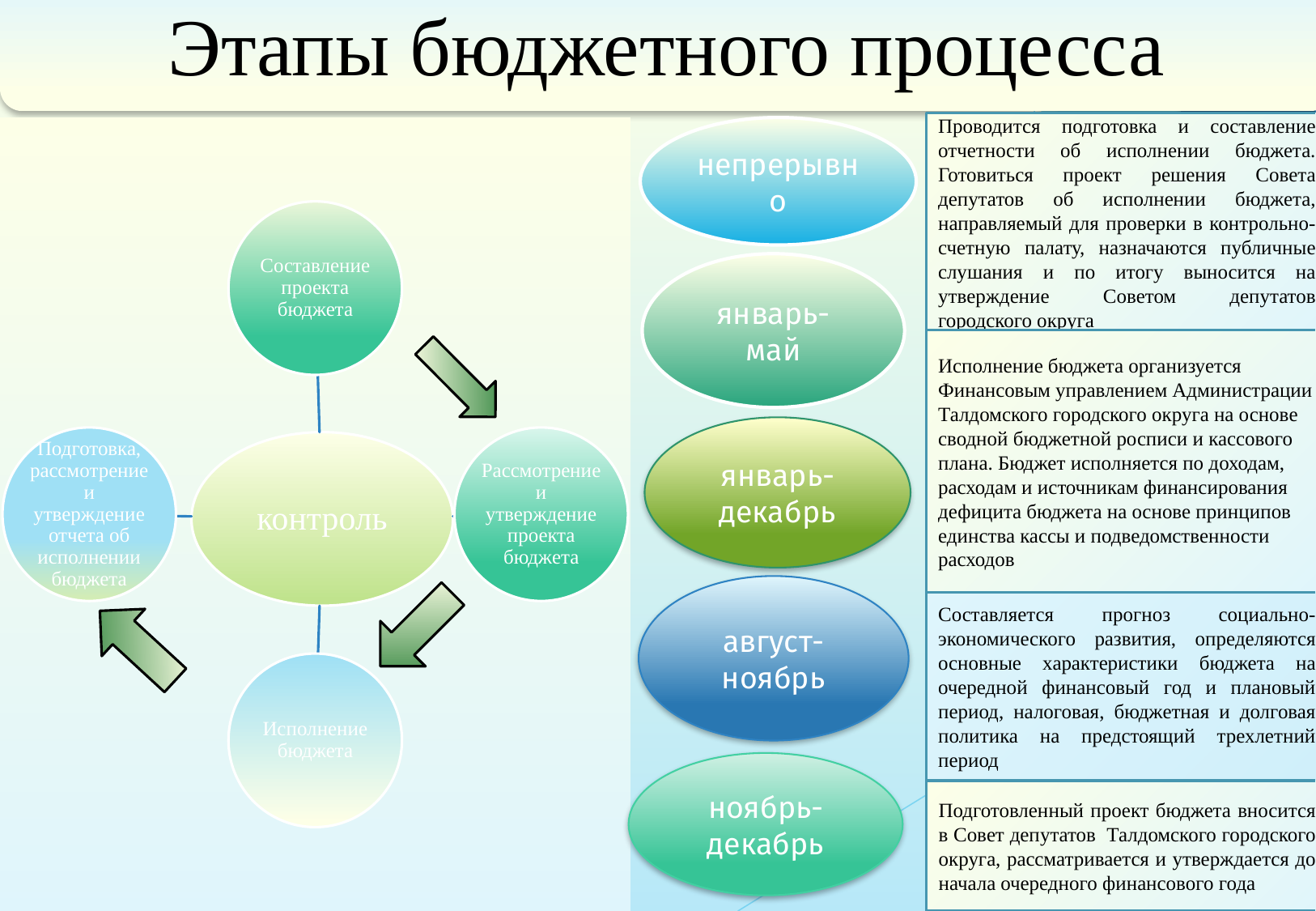

Этапы бюджетного процесса
Проводится подготовка и составление отчетности об исполнении бюджета. Готовиться проект решения Совета депутатов об исполнении бюджета, направляемый для проверки в контрольно-счетную палату, назначаются публичные слушания и по итогу выносится на утверждение Советом депутатов городского округа
контроль

Составление проекта бюджета

Рассмотрение и утверждение проекта бюджета

Исполнение бюджета

Подготовка, рассмотрение и утверждение отчета об исполнении бюджета
непрерывно
январь-май
Исполнение бюджета организуется Финансовым управлением Администрации Талдомского городского округа на основе сводной бюджетной росписи и кассового плана. Бюджет исполняется по доходам, расходам и источникам финансирования дефицита бюджета на основе принципов единства кассы и подведомственности расходов

январь-декабрь
август-ноябрь

Составляется прогноз социально-экономического развития, определяются основные характеристики бюджета на очередной финансовый год и плановый период, налоговая, бюджетная и долговая политика на предстоящий трехлетний период

ноябрь-декабрь
Подготовленный проект бюджета вносится в Совет депутатов  Талдомского городского округа, рассматривается и утверждается до начала очередного финансового года
10